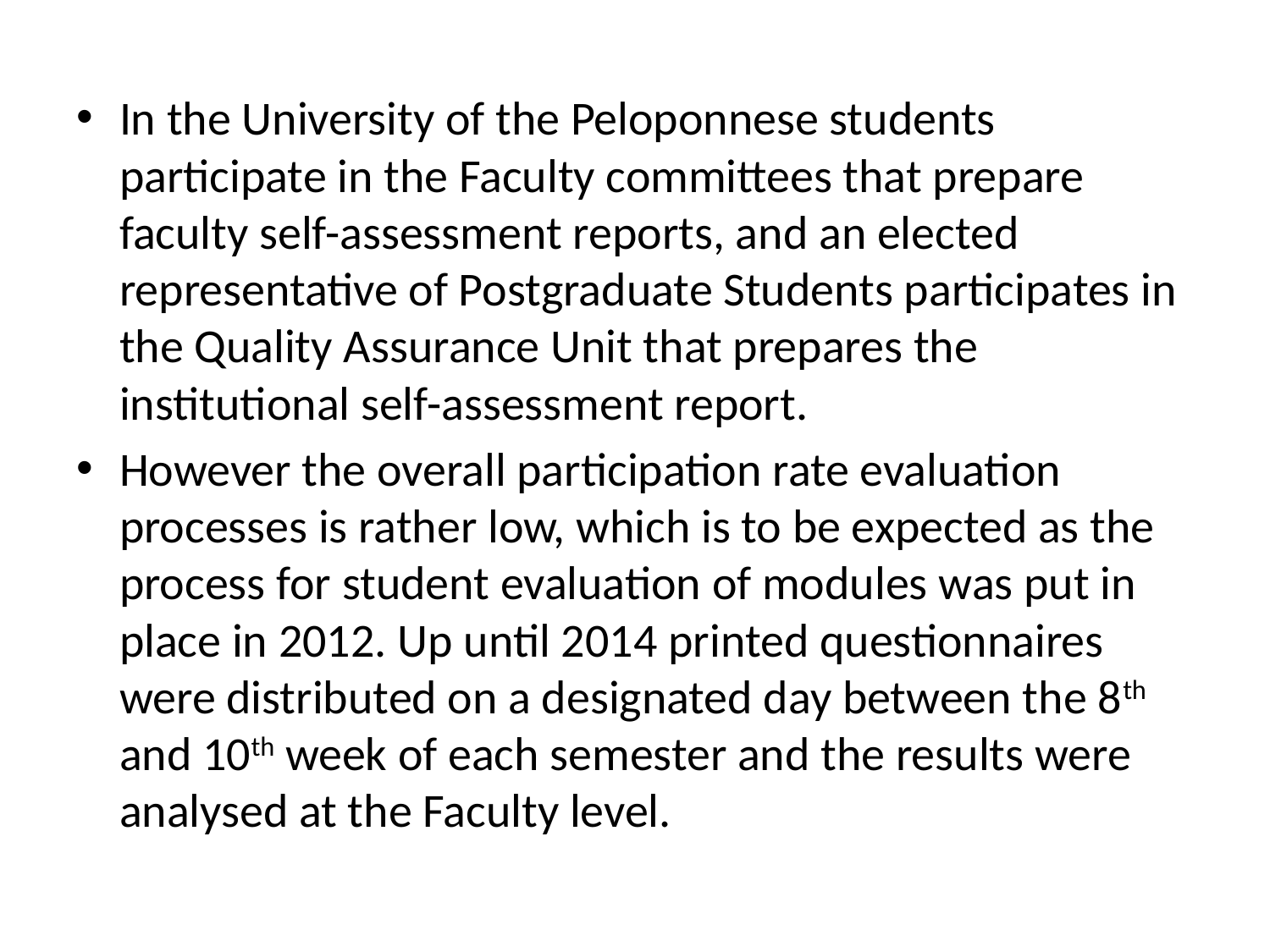

In the University of the Peloponnese students participate in the Faculty committees that prepare faculty self-assessment reports, and an elected representative of Postgraduate Students participates in the Quality Assurance Unit that prepares the institutional self-assessment report.
However the overall participation rate evaluation processes is rather low, which is to be expected as the process for student evaluation of modules was put in place in 2012. Up until 2014 printed questionnaires were distributed on a designated day between the 8th and 10th week of each semester and the results were analysed at the Faculty level.